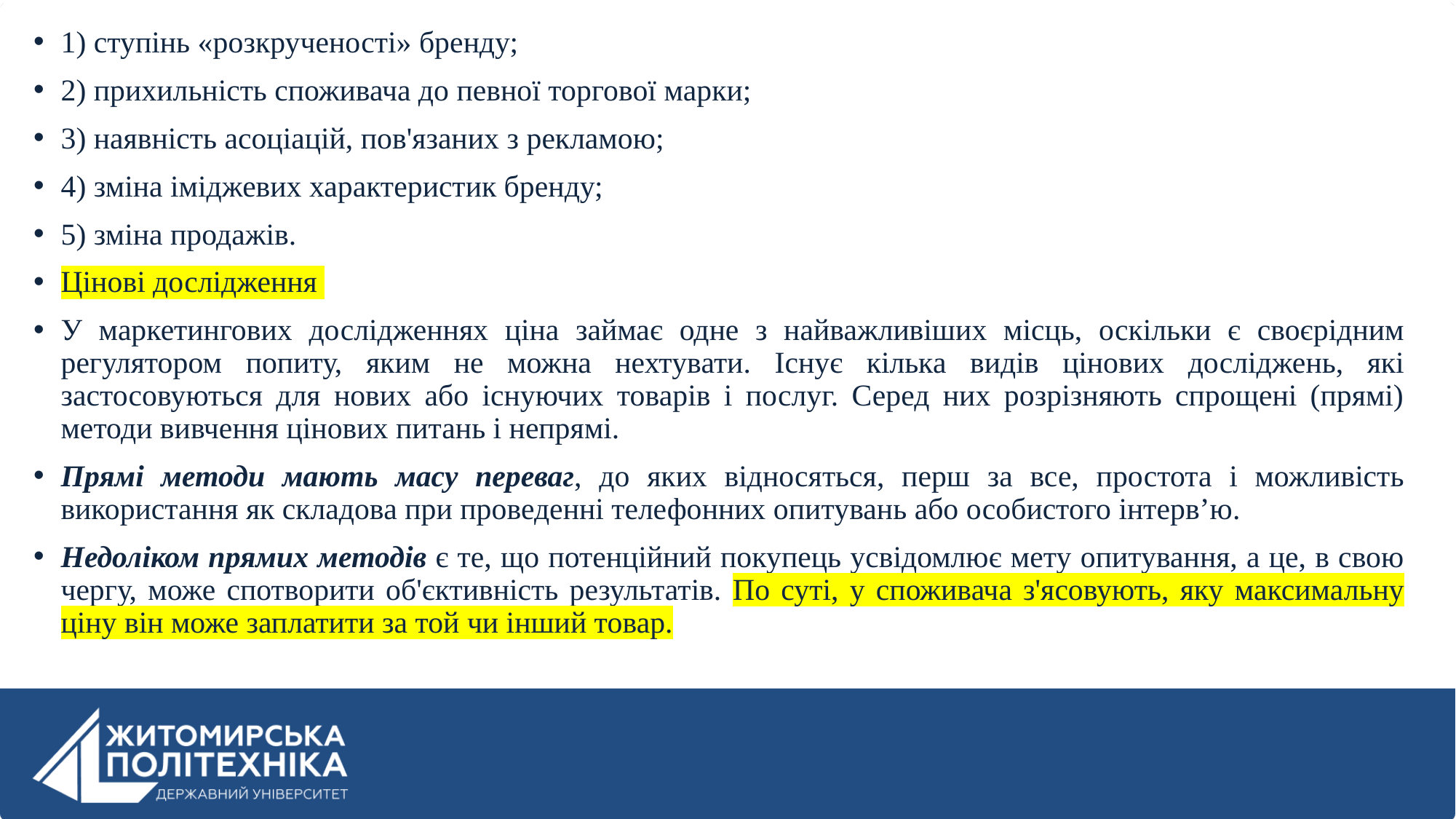

1) ступінь «розкрученості» бренду;
2) прихильність споживача до певної торгової марки;
3) наявність асоціацій, пов'язаних з рекламою;
4) зміна іміджевих характеристик бренду;
5) зміна продажів.
Цінові дослідження
У маркетингових дослідженнях ціна займає одне з найважливіших місць, оскільки є своєрідним регулятором попиту, яким не можна нехтувати. Існує кілька видів цінових досліджень, які застосовуються для нових або існуючих товарів і послуг. Серед них розрізняють спрощені (прямі) методи вивчення цінових питань і непрямі.
Прямі методи мають масу переваг, до яких відносяться, перш за все, простота і можливість використання як складова при проведенні телефонних опитувань або особистого інтерв’ю.
Недоліком прямих методів є те, що потенційний покупець усвідомлює мету опитування, а це, в свою чергу, може спотворити об'єктивність результатів. По суті, у споживача з'ясовують, яку максимальну ціну він може заплатити за той чи інший товар.